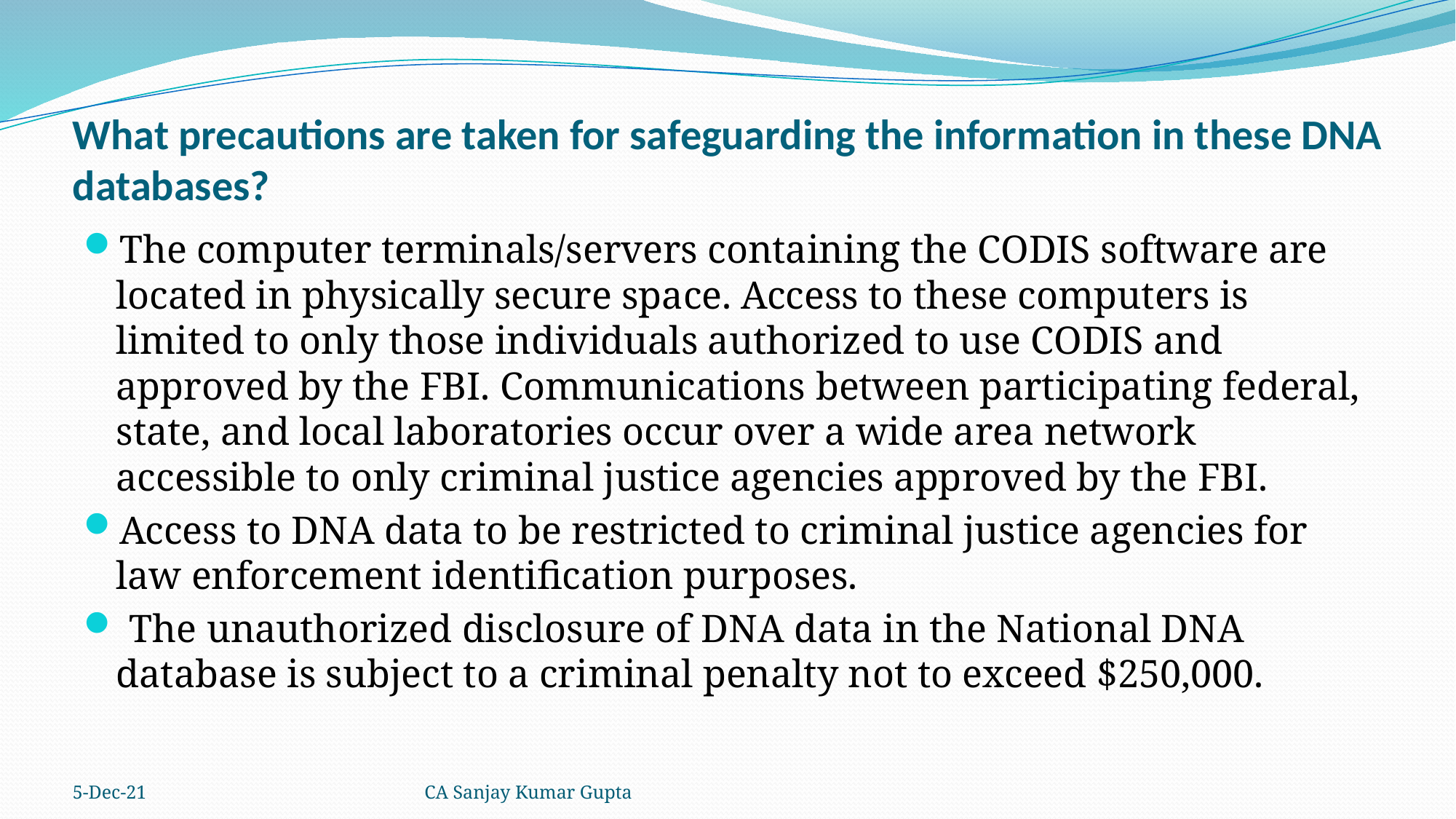

# What precautions are taken for safeguarding the information in these DNA databases?
The computer terminals/servers containing the CODIS software are located in physically secure space. Access to these computers is limited to only those individuals authorized to use CODIS and approved by the FBI. Communications between participating federal, state, and local laboratories occur over a wide area network accessible to only criminal justice agencies approved by the FBI.
Access to DNA data to be restricted to criminal justice agencies for law enforcement identification purposes.
 The unauthorized disclosure of DNA data in the National DNA database is subject to a criminal penalty not to exceed $250,000.

5-Dec-21
CA Sanjay Kumar Gupta